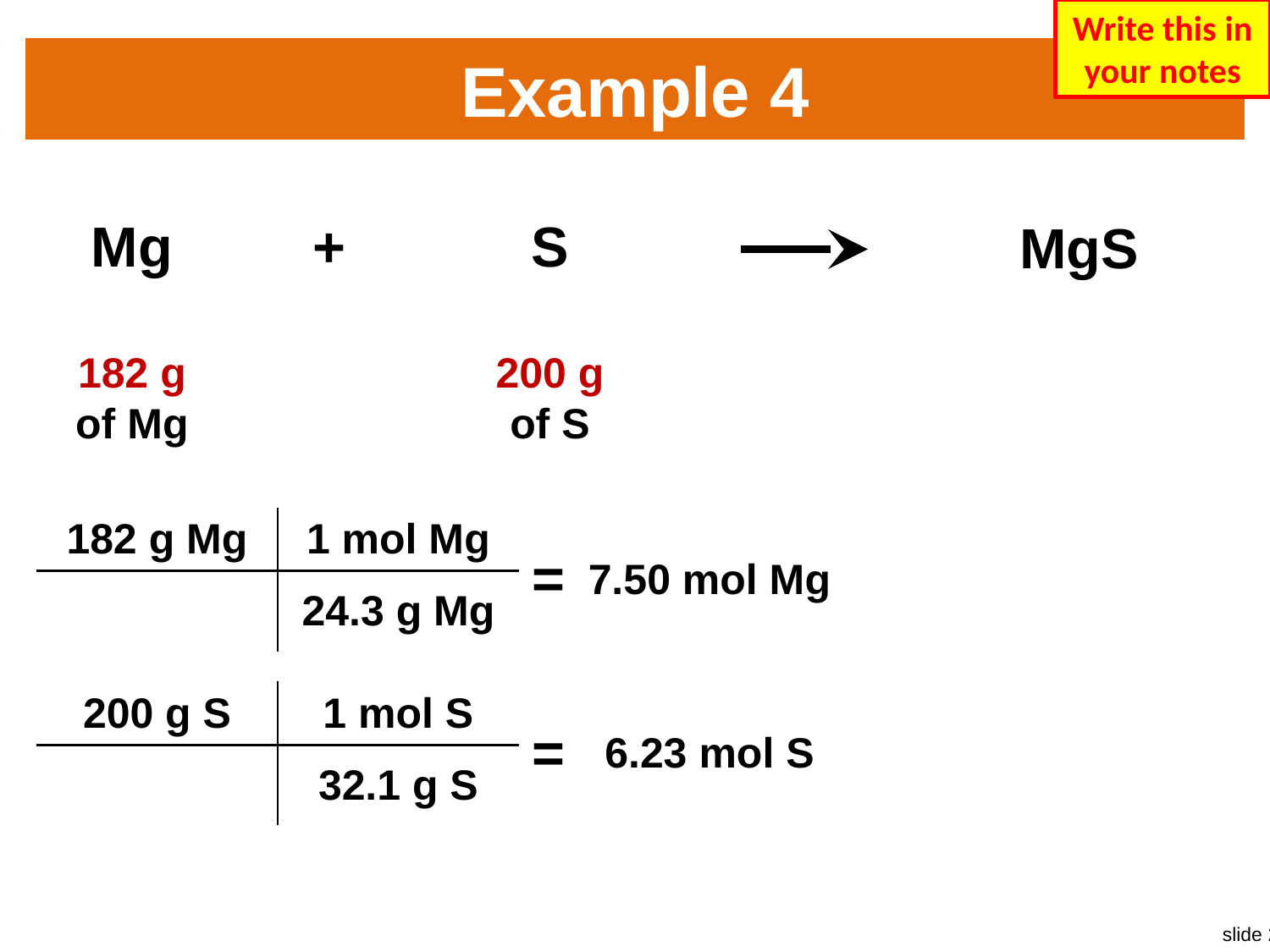

Write this in your notes
# Example 4
Mg
+
S
MgS
182 g
of Mg
200 g
of S
| 182 g Mg | 1 mol Mg | = | 7.50 mol Mg |
| --- | --- | --- | --- |
|  | 24.3 g Mg |  |  |
| 200 g S | 1 mol S | = | 6.23 mol S |
| --- | --- | --- | --- |
|  | 32.1 g S |  |  |